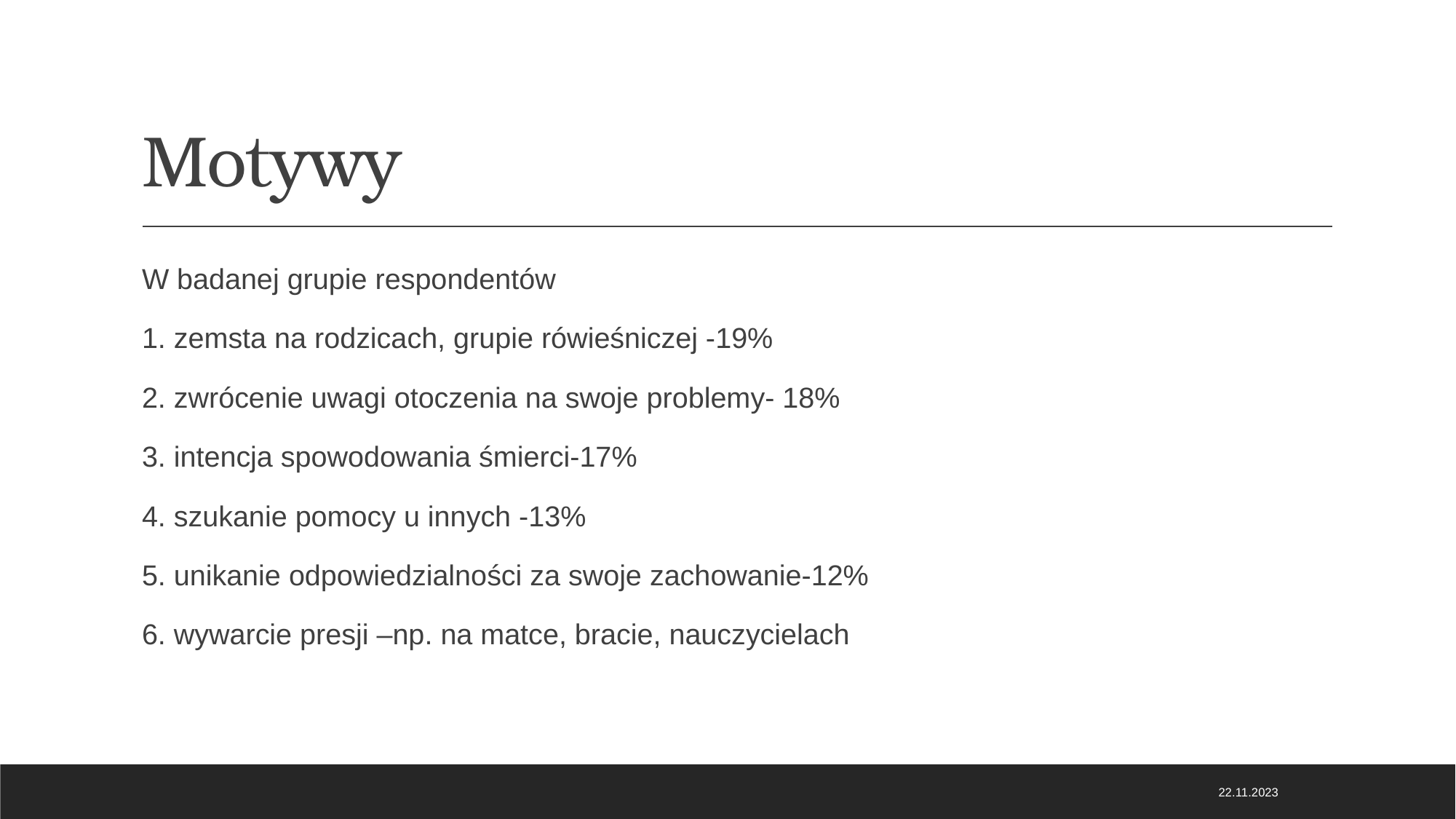

# Motywy
W badanej grupie respondentów
1. zemsta na rodzicach, grupie rówieśniczej -19%
2. zwrócenie uwagi otoczenia na swoje problemy- 18%
3. intencja spowodowania śmierci-17%
4. szukanie pomocy u innych -13%
5. unikanie odpowiedzialności za swoje zachowanie-12%
6. wywarcie presji –np. na matce, bracie, nauczycielach

22.11.2023